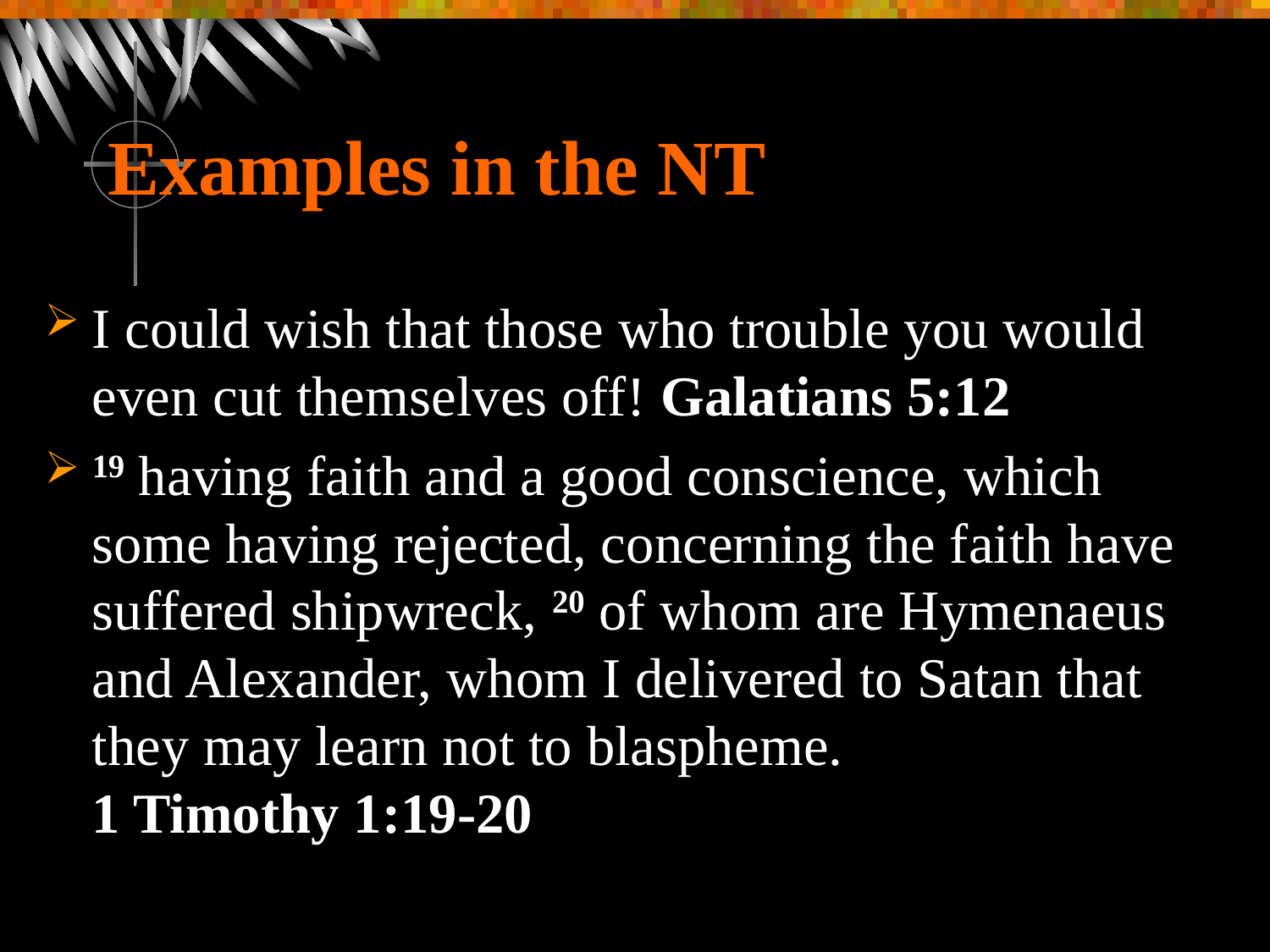

# Examples in the NT
I could wish that those who trouble you would even cut themselves off! Galatians 5:12
19 having faith and a good conscience, which some having rejected, concerning the faith have suffered shipwreck, 20 of whom are Hymenaeus and Alexander, whom I delivered to Satan that they may learn not to blaspheme.
1 Timothy 1:19-20